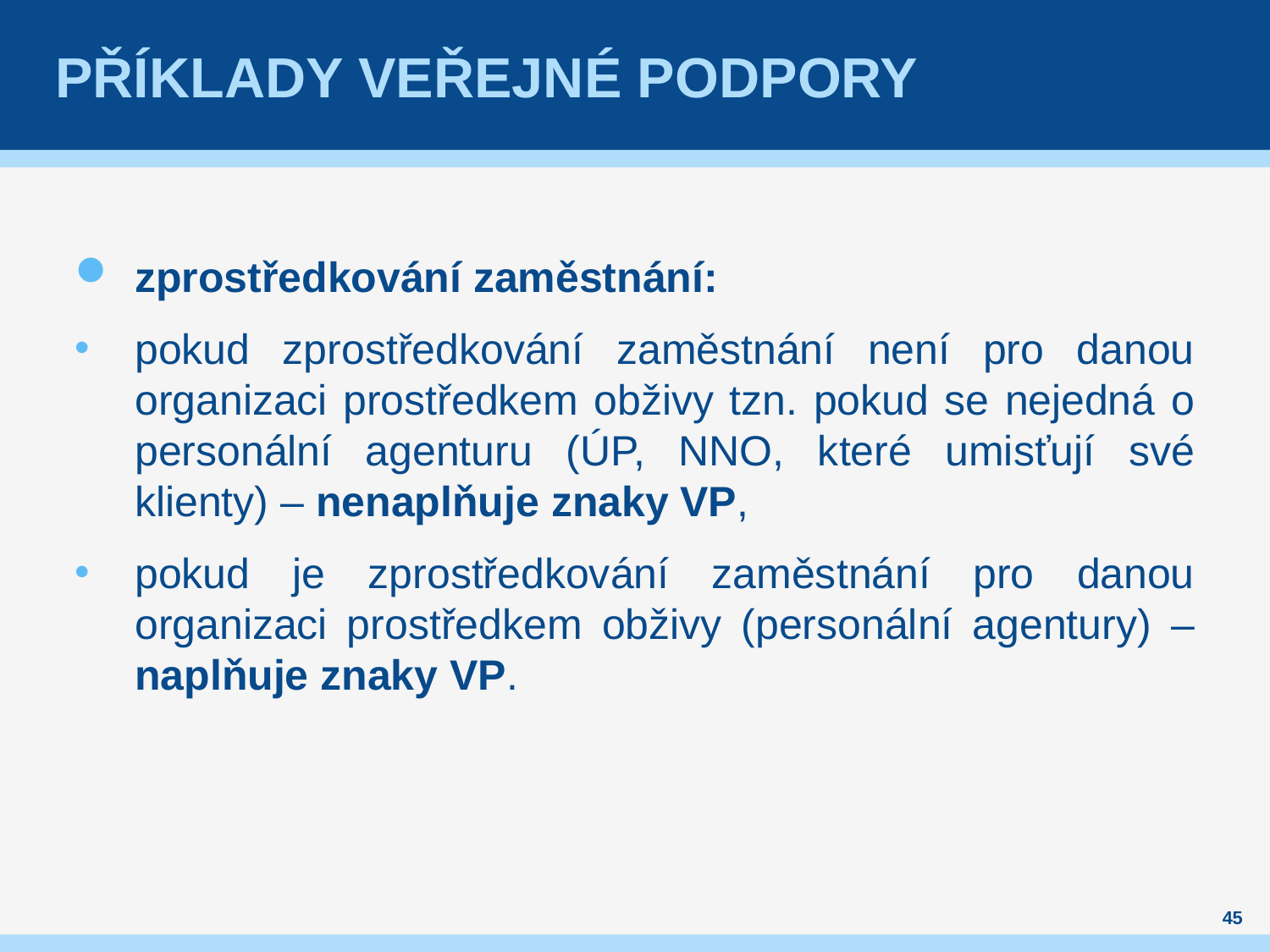

# Příklady Veřejné podpory
zprostředkování zaměstnání:
pokud zprostředkování zaměstnání není pro danou organizaci prostředkem obživy tzn. pokud se nejedná o personální agenturu (ÚP, NNO, které umisťují své klienty) – nenaplňuje znaky VP,
pokud je zprostředkování zaměstnání pro danou organizaci prostředkem obživy (personální agentury) – naplňuje znaky VP.
45